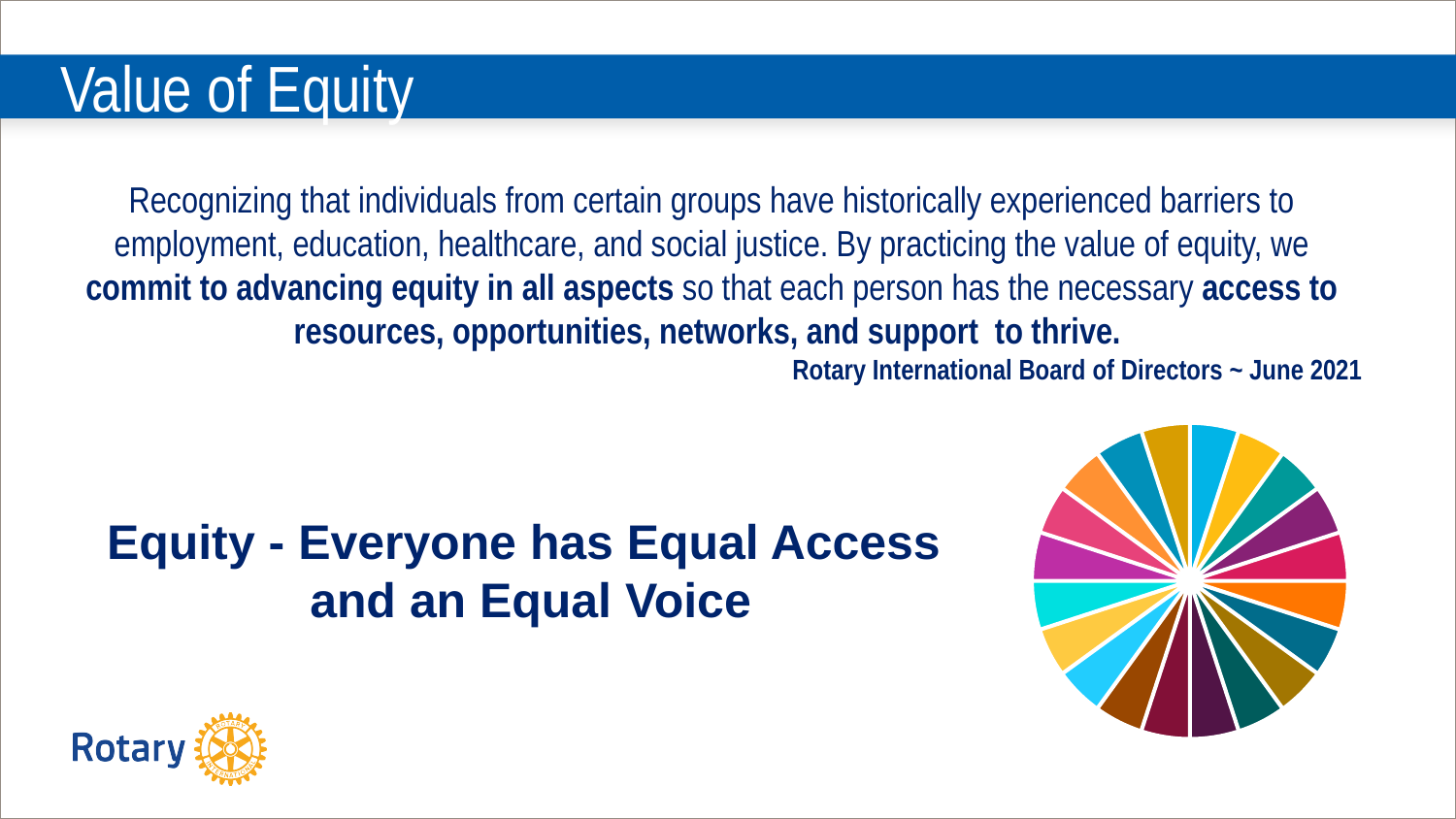

# Value of Equity

Recognizing that individuals from certain groups have historically experienced barriers to employment, education, healthcare, and social justice. By practicing the value of equity, we commit to advancing equity in all aspects so that each person has the necessary access to resources, opportunities, networks, and support  to thrive.
Rotary International Board of Directors ~ June 2021

### Chart

| Category |  |
|---|---|
| other | 0.05 |
| age  | 0.05 |
| ethnicity | 0.05 |
| race | 0.05 |
| color | 0.05 |
| disability | 0.05 |
| learning style | 0.05 |
| religion | 0.05 |
| faith | 0.05 |
| socioeconomic | 0.05 |
| culture | 0.05 |
| marital status | 0.05 |
| language | 0.05 |
| sex | 0.05 |
| sexual orientation | 0.05 |
| gender identity | 0.05 |
| ideas | 0.05 |
| thoughts | 0.05 |
| values | 0.05 |
| beliefs | 0.05 |
Equity - Everyone has Equal Access
and an Equal Voice